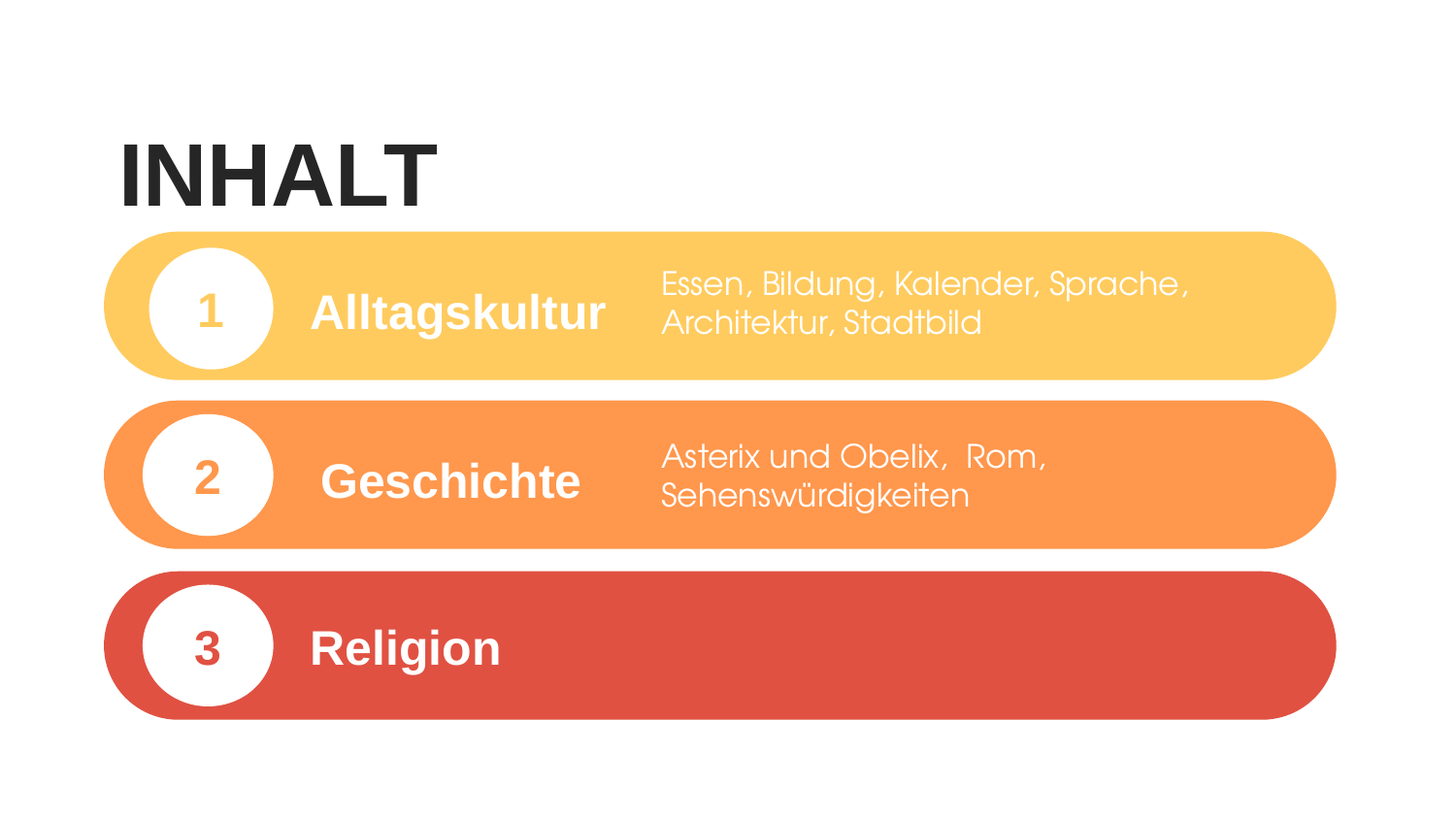

# INHALT

1
Essen, Bildung, Kalender, Sprache,
Architektur, Stadtbild
Alltagskultur

2
Asterix und Obelix,  Rom, Sehenswürdigkeiten
 Geschichte

3
Religion